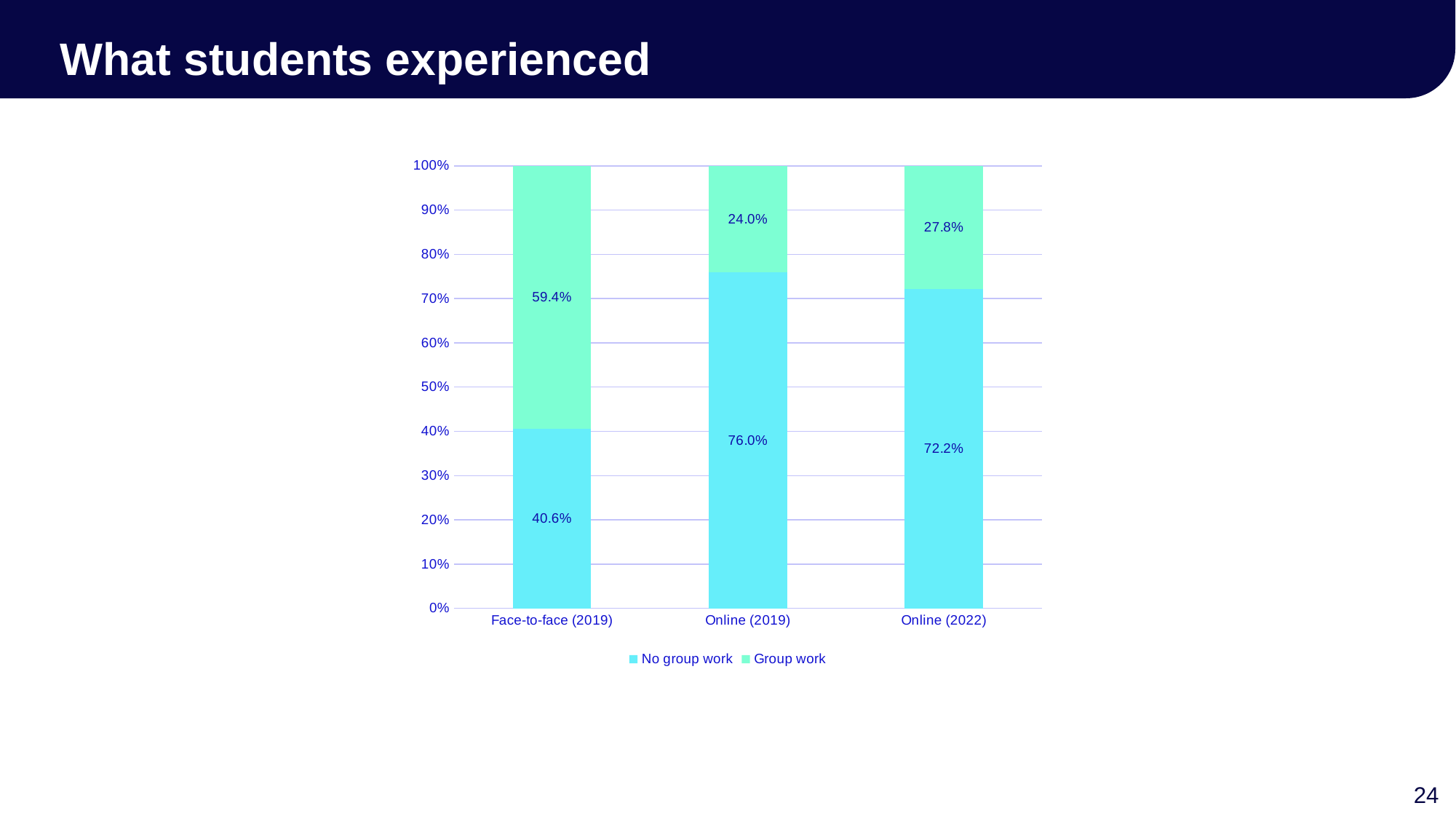

What students experienced

### Chart

| Category | No group work | Group work |
|---|---|---|
| Face-to-face (2019) | 0.40625 | 0.59375 |
| Online (2019) | 0.7597402597402597 | 0.24025974025974026 |
| Online (2022) | 0.7218934911242604 | 0.2781065088757396 |